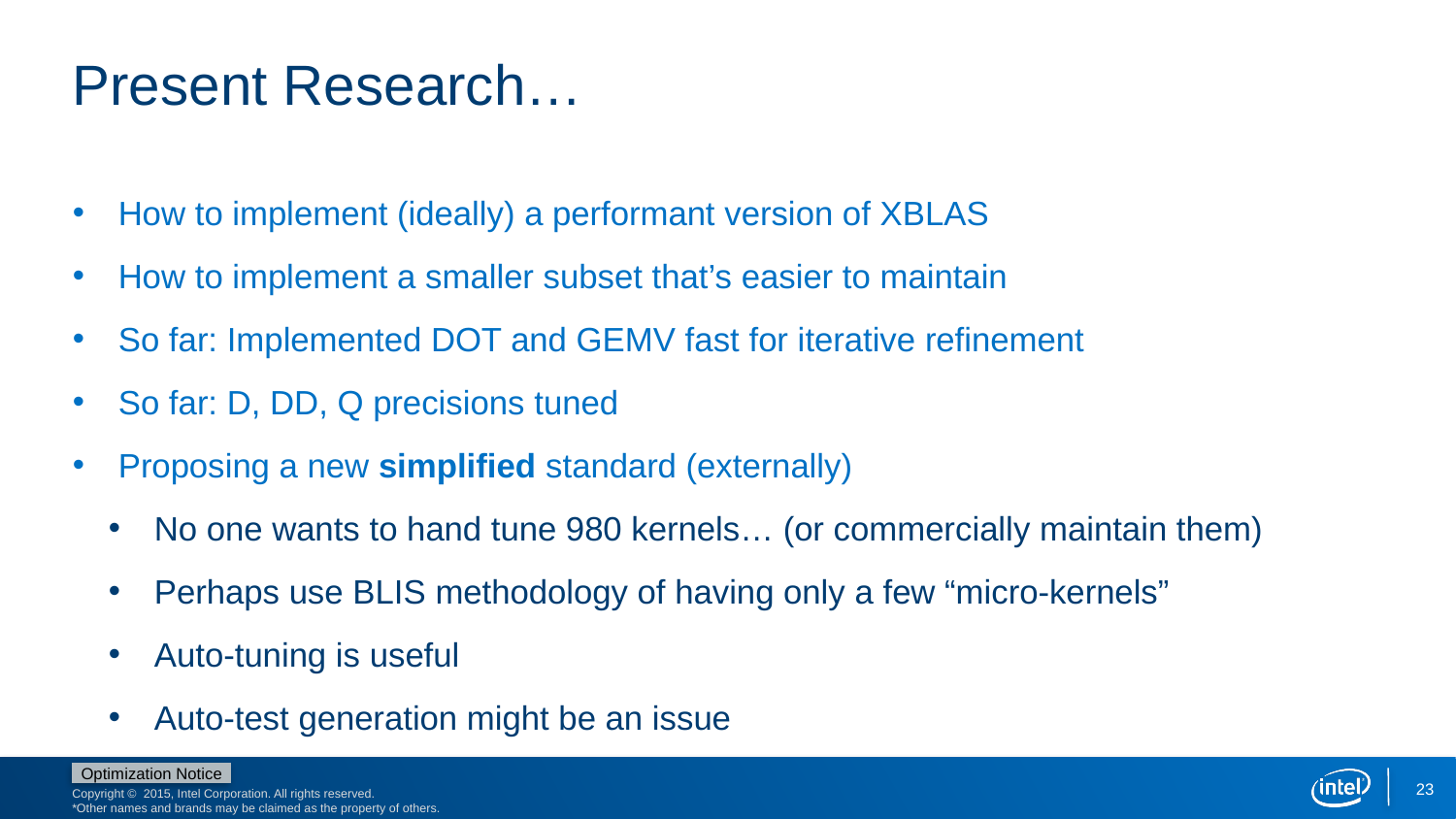

# Present Research…
How to implement (ideally) a performant version of XBLAS
How to implement a smaller subset that’s easier to maintain
So far: Implemented DOT and GEMV fast for iterative refinement
So far: D, DD, Q precisions tuned
Proposing a new simplified standard (externally)
No one wants to hand tune 980 kernels… (or commercially maintain them)
Perhaps use BLIS methodology of having only a few “micro-kernels”
Auto-tuning is useful
Auto-test generation might be an issue
23